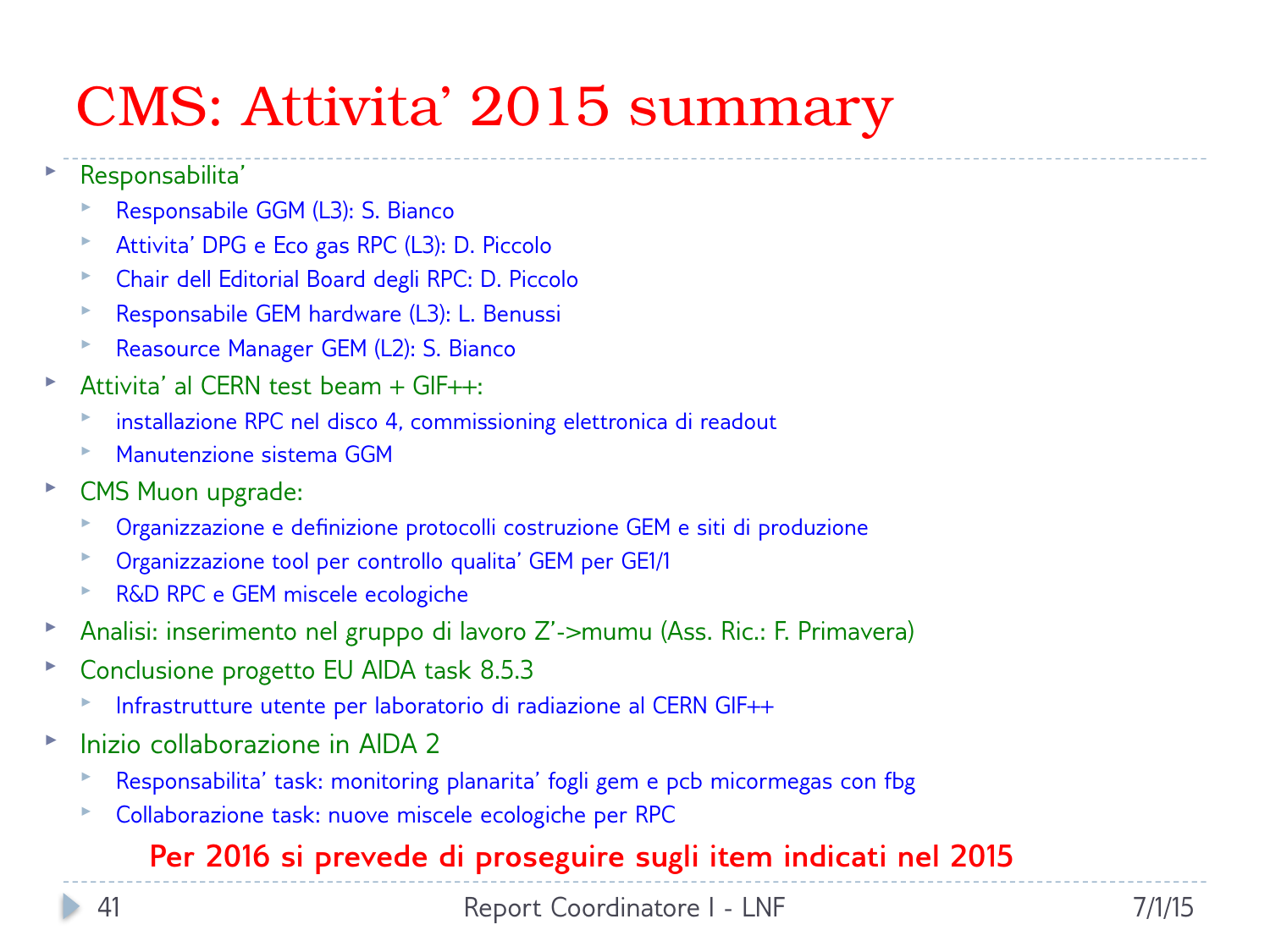

# CMS: Attivita’ 2015 summary
Responsabilita’
Responsabile GGM (L3): S. Bianco
Attivita’ DPG e Eco gas RPC (L3): D. Piccolo
Chair dell Editorial Board degli RPC: D. Piccolo
Responsabile GEM hardware (L3): L. Benussi
Reasource Manager GEM (L2): S. Bianco
Attivita’ al CERN test beam + GIF++:
installazione RPC nel disco 4, commissioning elettronica di readout
Manutenzione sistema GGM
CMS Muon upgrade:
Organizzazione e definizione protocolli costruzione GEM e siti di produzione
Organizzazione tool per controllo qualita’ GEM per GE1/1
R&D RPC e GEM miscele ecologiche
Analisi: inserimento nel gruppo di lavoro Z’->mumu (Ass. Ric.: F. Primavera)
Conclusione progetto EU AIDA task 8.5.3
Infrastrutture utente per laboratorio di radiazione al CERN GIF++
Inizio collaborazione in AIDA 2
Responsabilita’ task: monitoring planarita’ fogli gem e pcb micormegas con fbg
Collaborazione task: nuove miscele ecologiche per RPC
Per 2016 si prevede di proseguire sugli item indicati nel 2015
41
Report Coordinatore I - LNF
7/1/15